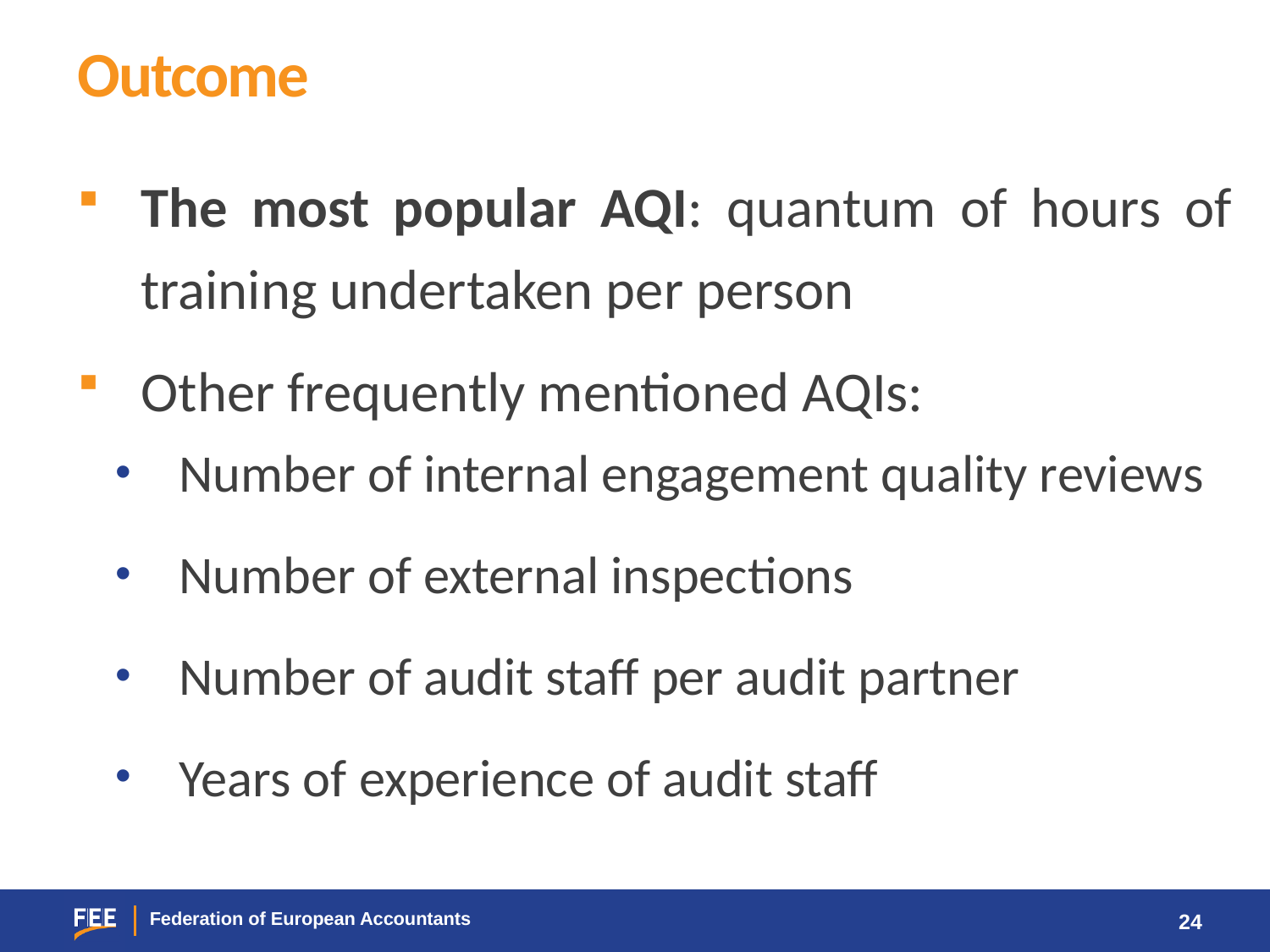

# Outcome
The most popular AQI: quantum of hours of training undertaken per person
Other frequently mentioned AQIs:
Number of internal engagement quality reviews
Number of external inspections
Number of audit staff per audit partner
Years of experience of audit staff

24